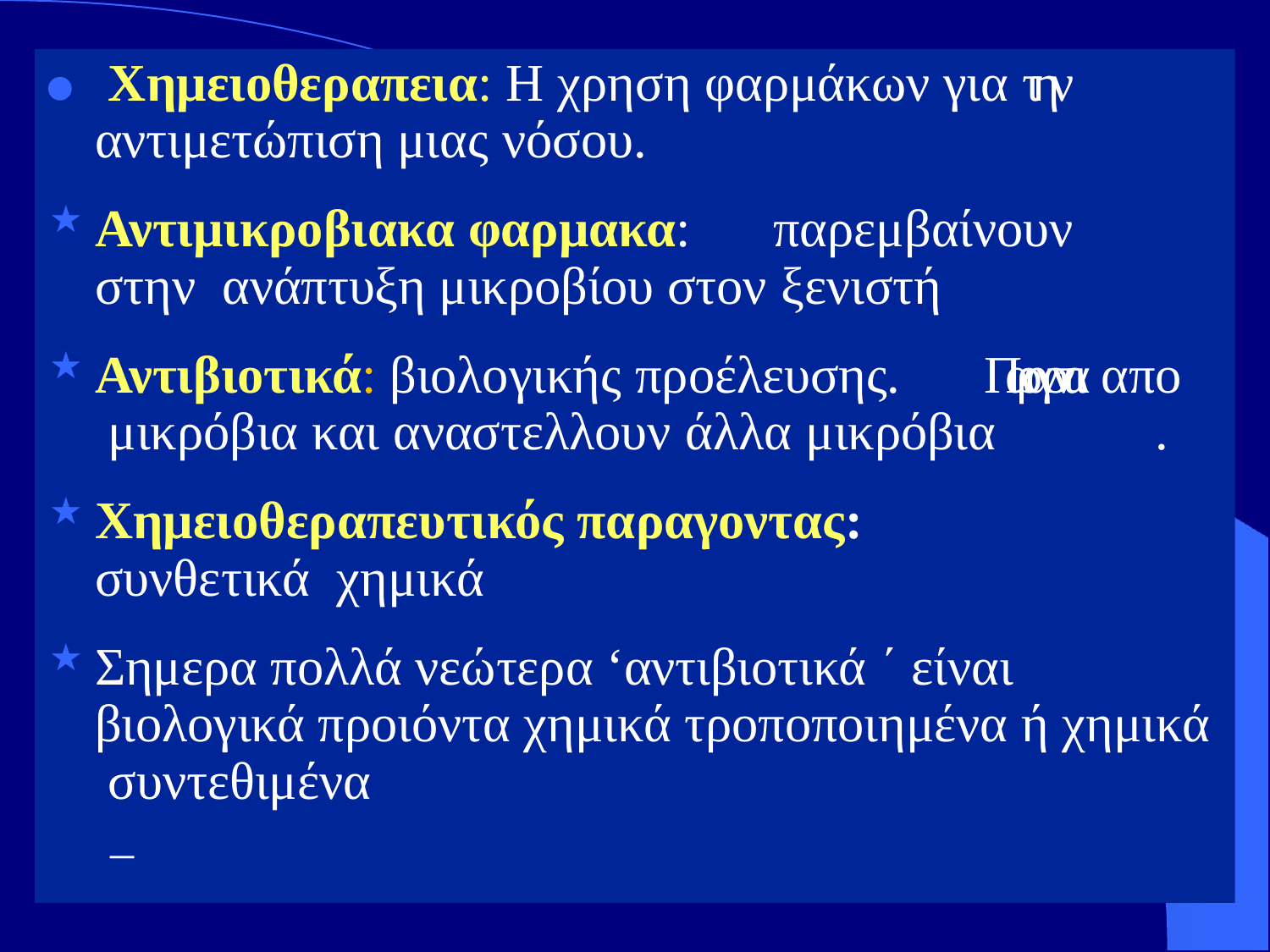

# ⚫ Χημειοθεραπεια: Η χρηση φαρμάκων για την  αντιμετώπιση μιας νόσου.

Αντιμικροβιακα φαρμακα:	παρεμβαίνουν στην  ανάπτυξη μικροβίου στον ξενιστή
Αντιβιοτικά: βιολογικής προέλευσης.	Παραγονται απο  μικρόβια και αναστελλουν άλλα μικρόβια	.
Χημειοθεραπευτικός παραγοντας:	συνθετικά  χημικά
Σημερα πολλά νεώτερα ‘αντιβιοτικά ΄ είναι  βιολογικά προιόντα χημικά τροποποιημένα ή χημικά  συντεθιμένα
–